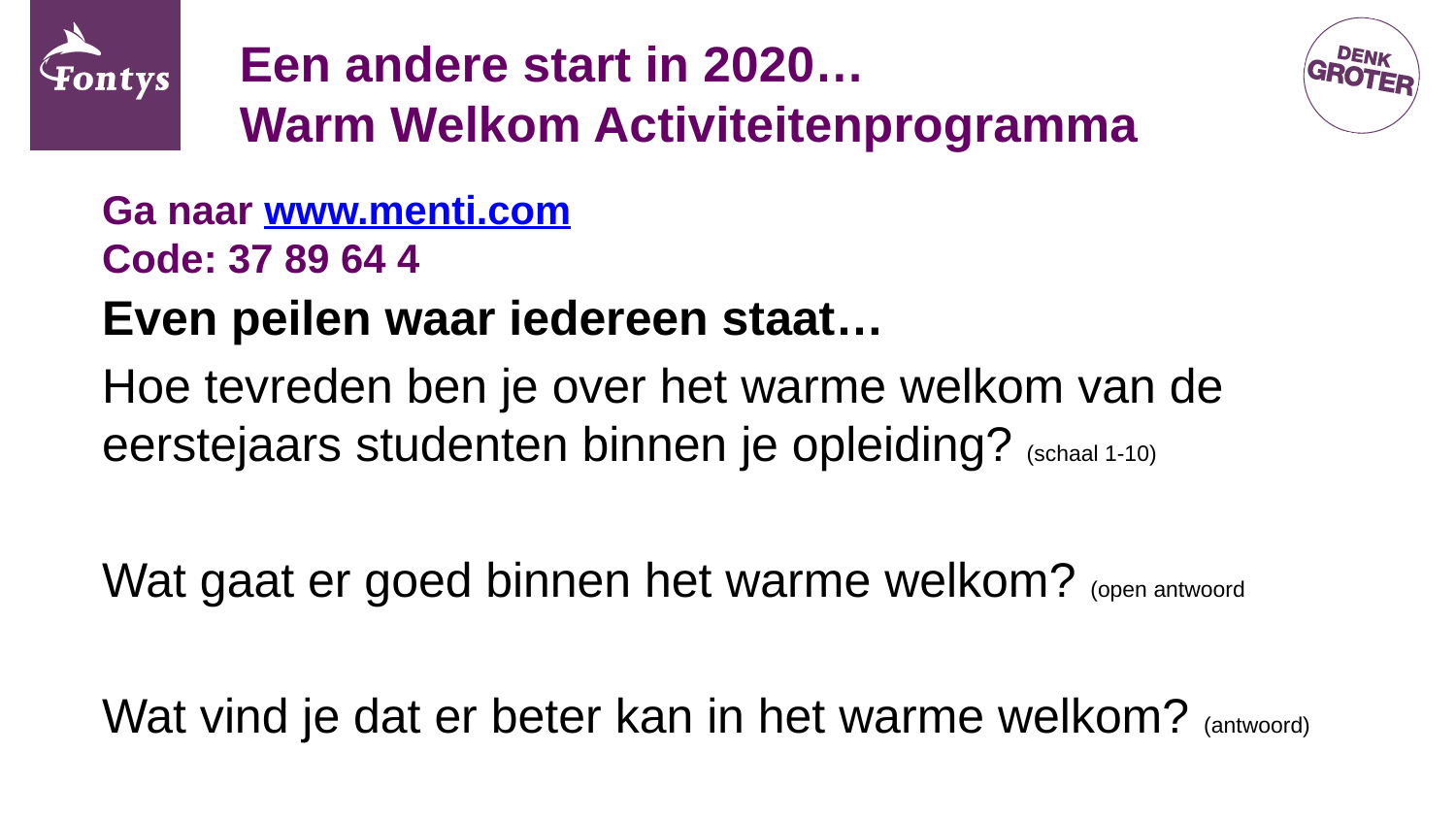

# Een andere start in 2020… Warm Welkom Activiteitenprogramma
Ga naar www.menti.com
Code: 37 89 64 4
Even peilen waar iedereen staat…
Hoe tevreden ben je over het warme welkom van de eerstejaars studenten binnen je opleiding? (schaal 1-10)

Wat gaat er goed binnen het warme welkom? (open antwoord

Wat vind je dat er beter kan in het warme welkom? (antwoord)